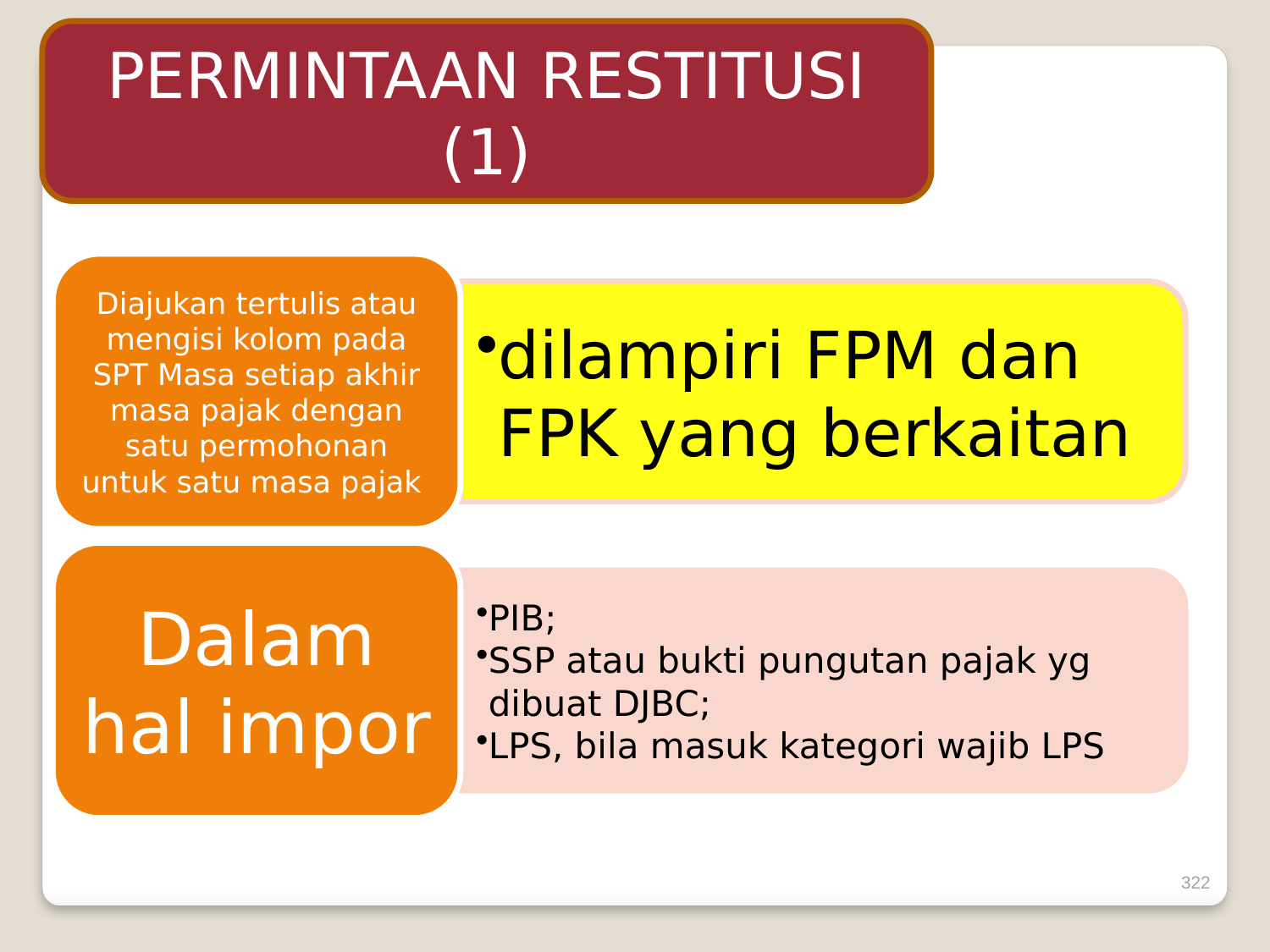

PERMINTAAN RESTITUSI (1)
Diajukan tertulis atau mengisi kolom pada SPT Masa setiap akhir masa pajak dengan satu permohonan untuk satu masa pajak
dilampiri FPM dan FPK yang berkaitan
Dalam hal impor
PIB;
SSP atau bukti pungutan pajak yg dibuat DJBC;
LPS, bila masuk kategori wajib LPS
322